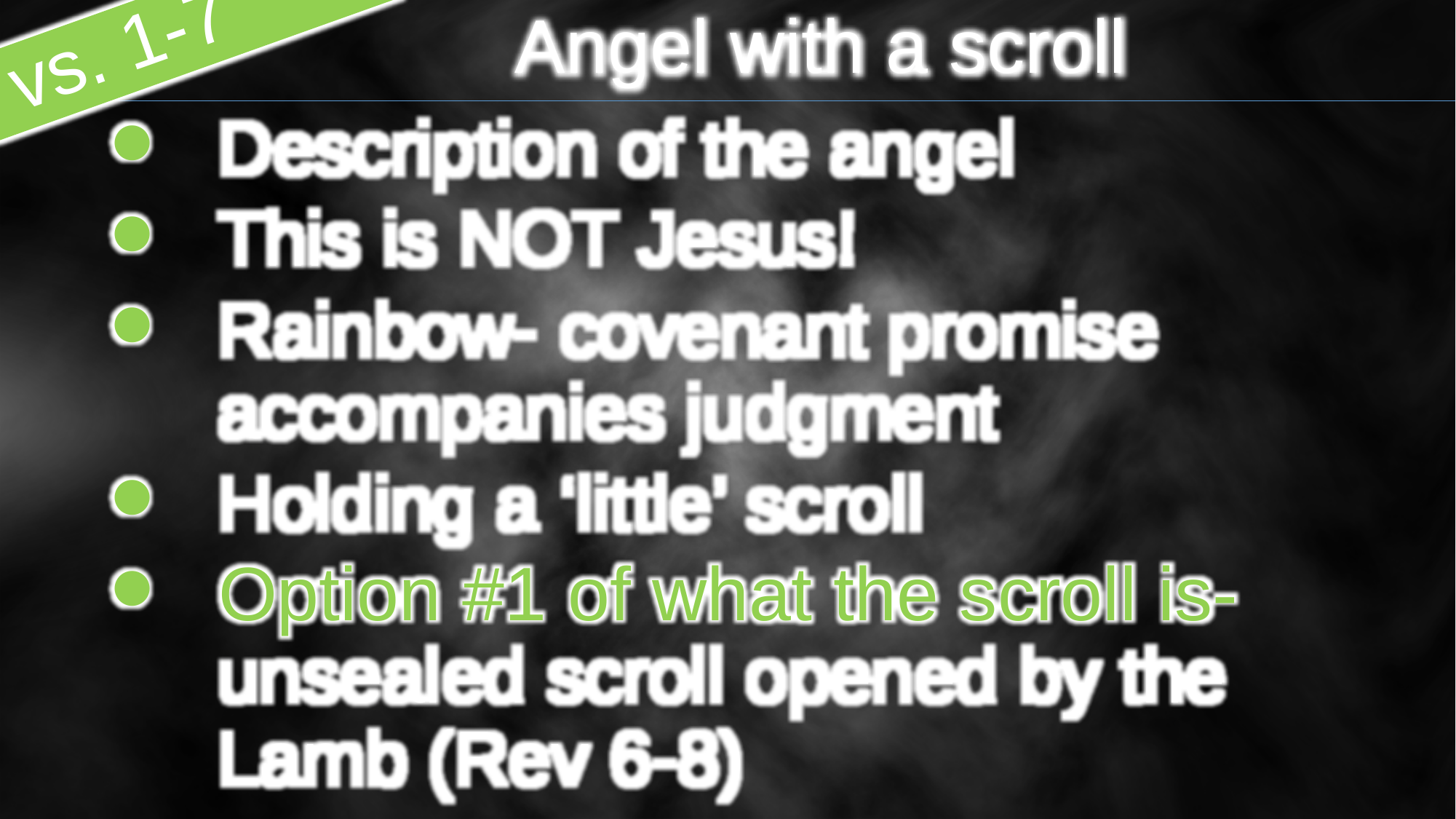

Angel with a scroll
 vs. 1-7
Description of the angel
This is NOT Jesus!
Rainbow- covenant promise accompanies judgment
Holding a ‘little’ scroll
Option #1 of what the scroll is- unsealed scroll opened by the Lamb (Rev 6-8)